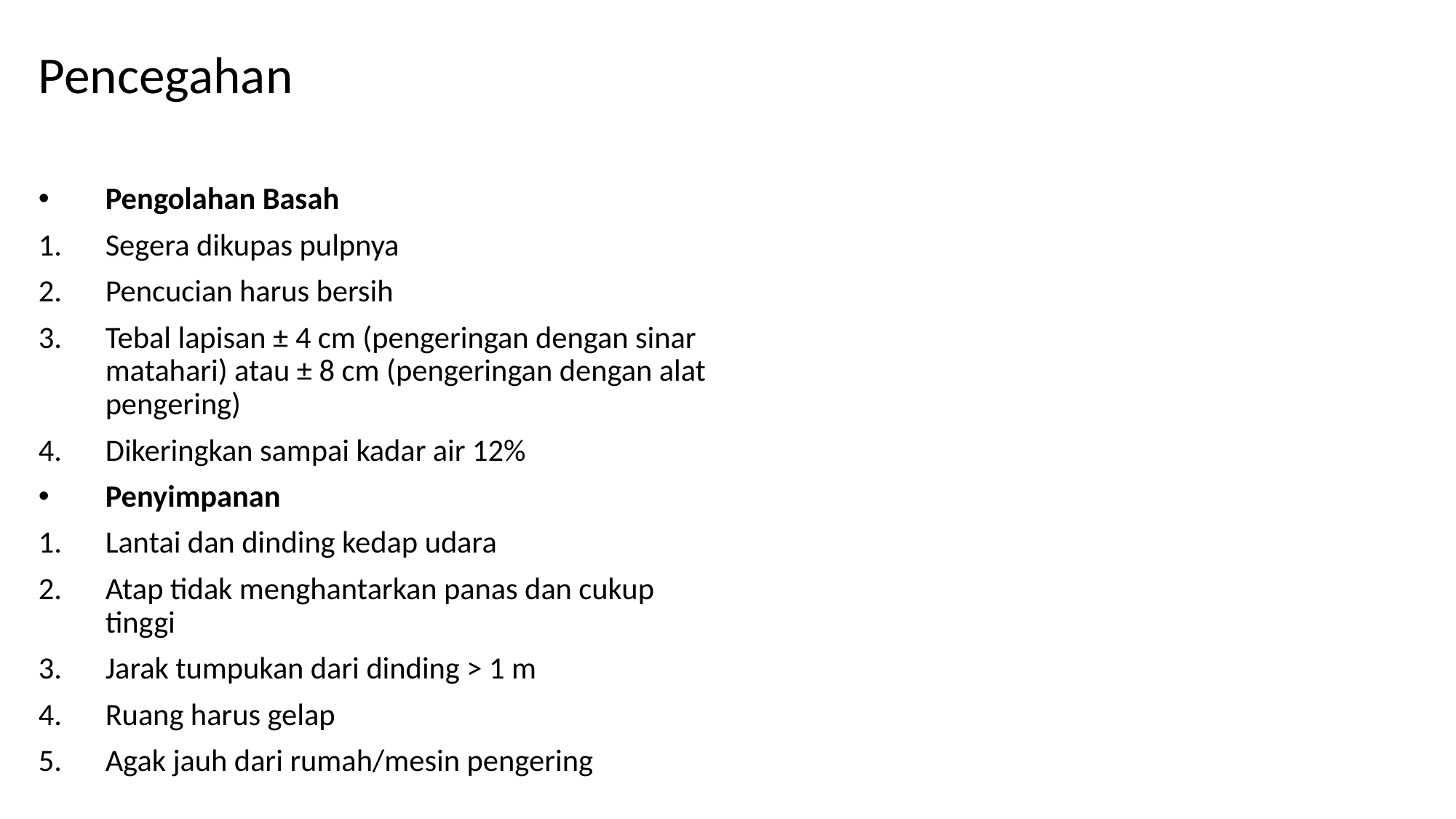

# Pencegahan
Pengolahan Basah
Segera dikupas pulpnya
Pencucian harus bersih
Tebal lapisan ± 4 cm (pengeringan dengan sinar matahari) atau ± 8 cm (pengeringan dengan alat pengering)
Dikeringkan sampai kadar air 12%
Penyimpanan
Lantai dan dinding kedap udara
Atap tidak menghantarkan panas dan cukup tinggi
Jarak tumpukan dari dinding > 1 m
Ruang harus gelap
Agak jauh dari rumah/mesin pengering